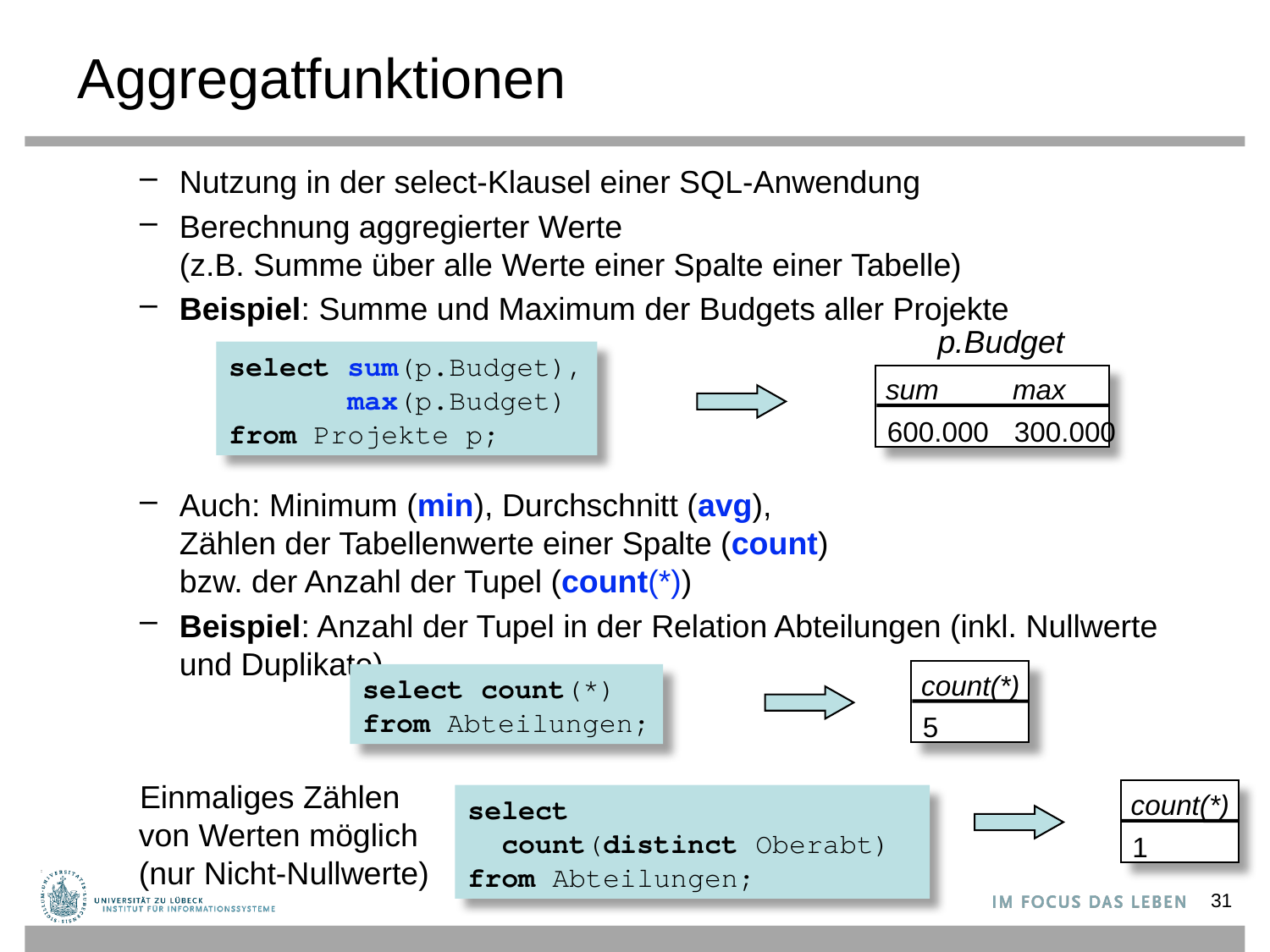

# Aggregatfunktionen
Nutzung in der select-Klausel einer SQL-Anwendung
Berechnung aggregierter Werte
(z.B. Summe über alle Werte einer Spalte einer Tabelle)
Beispiel: Summe und Maximum der Budgets aller Projekte

Auch: Minimum (min), Durchschnitt (avg),
Zählen der Tabellenwerte einer Spalte (count)
bzw. der Anzahl der Tupel (count(*))
Beispiel: Anzahl der Tupel in der Relation Abteilungen (inkl. Nullwerte und Duplikate)

Einmaliges Zählen
von Werten möglich
(nur Nicht-Nullwerte)
p.Budget
select sum(p.Budget),
       max(p.Budget)
from Projekte p;

sum	max

600.000	300.000

count(*)
select count(*)
from Abteilungen;

5

count(*)
select
  count(distinct Oberabt)
from Abteilungen;

1
31